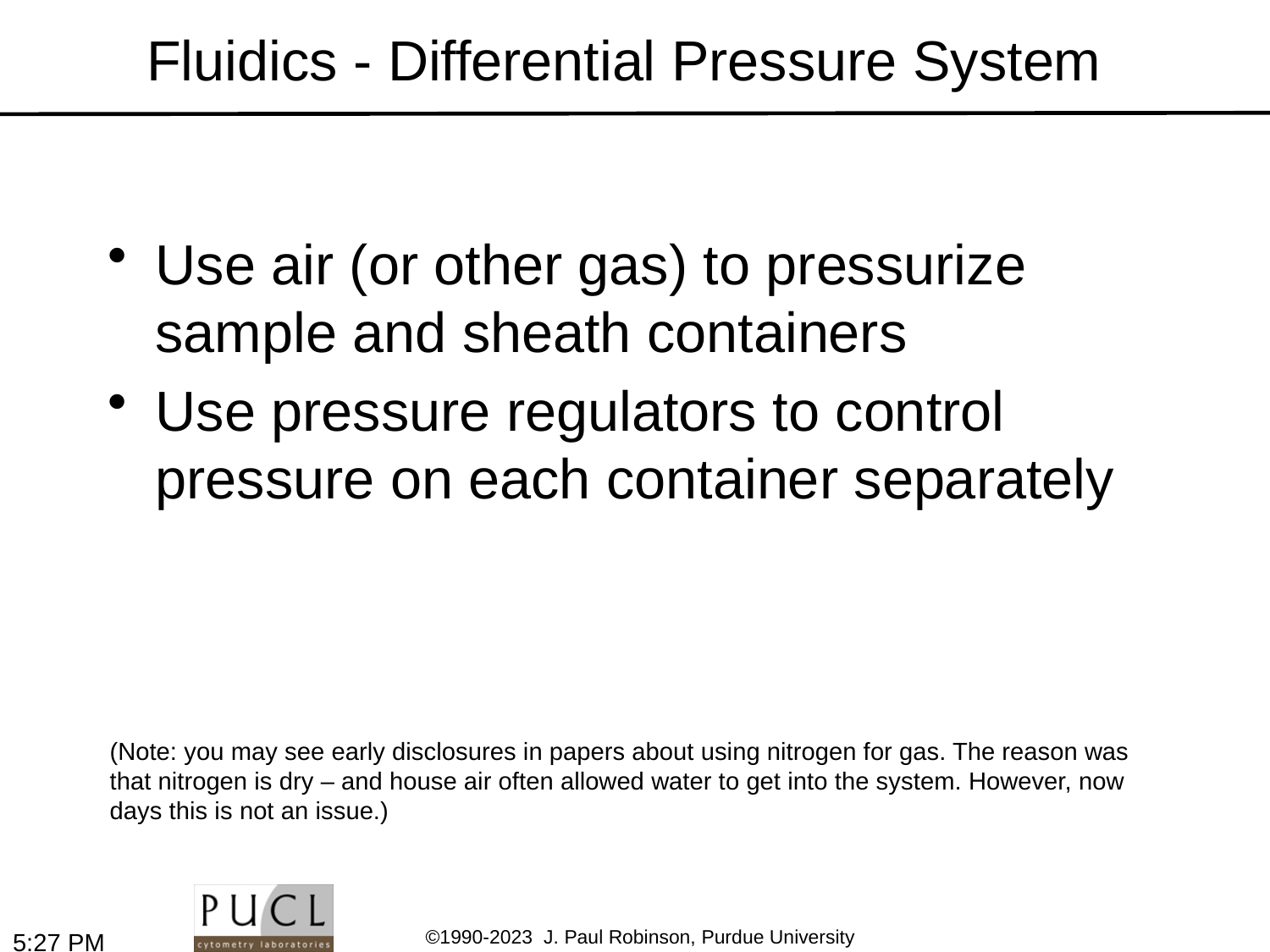

# Fluidics - Differential Pressure System
Use air (or other gas) to pressurize sample and sheath containers
Use pressure regulators to control pressure on each container separately
(Note: you may see early disclosures in papers about using nitrogen for gas. The reason was that nitrogen is dry – and house air often allowed water to get into the system. However, now days this is not an issue.)
5:27 PM